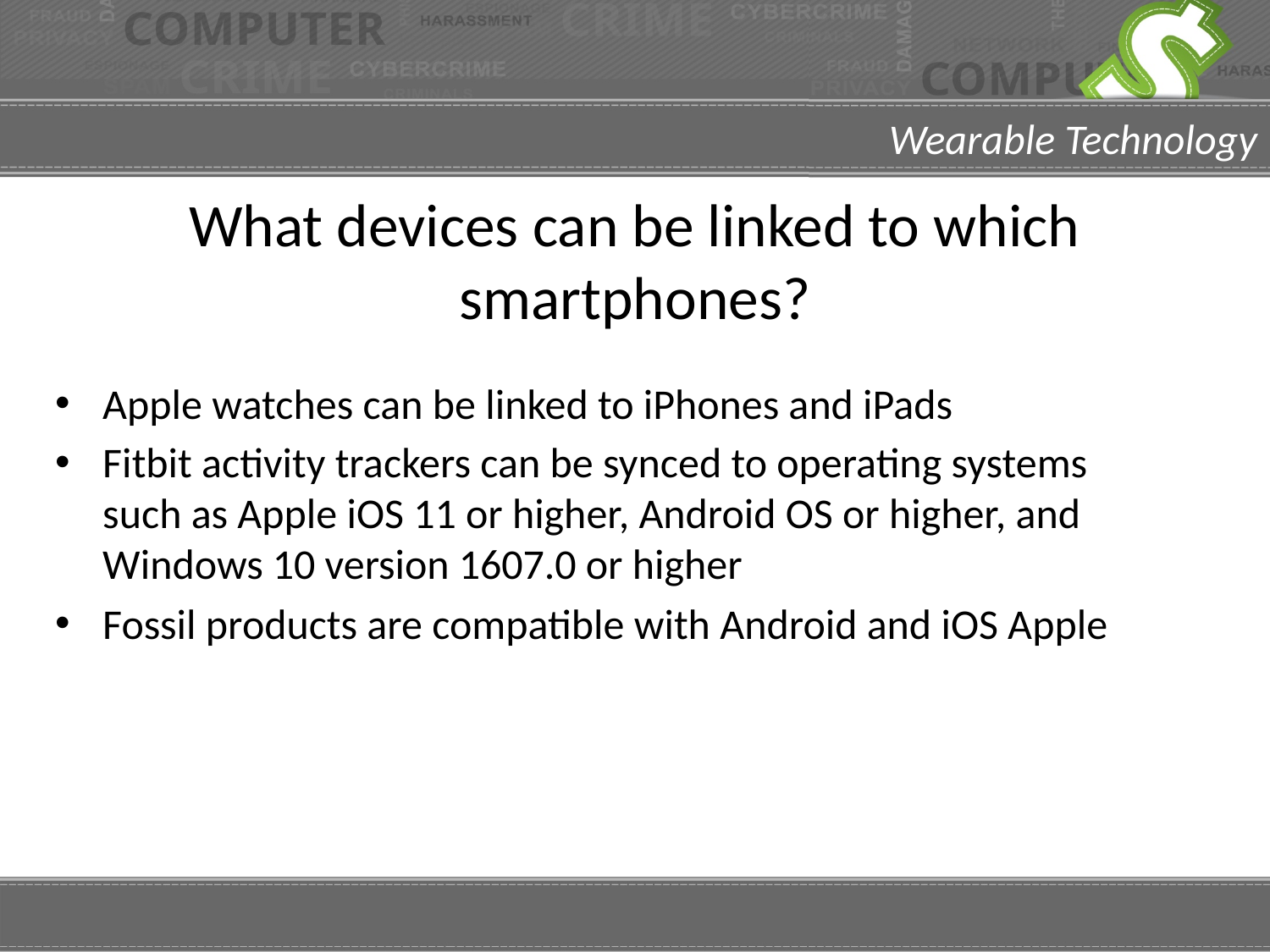

# What devices can be linked to which smartphones?
Apple watches can be linked to iPhones and iPads
Fitbit activity trackers can be synced to operating systems such as Apple iOS 11 or higher, Android OS or higher, and Windows 10 version 1607.0 or higher
Fossil products are compatible with Android and iOS Apple